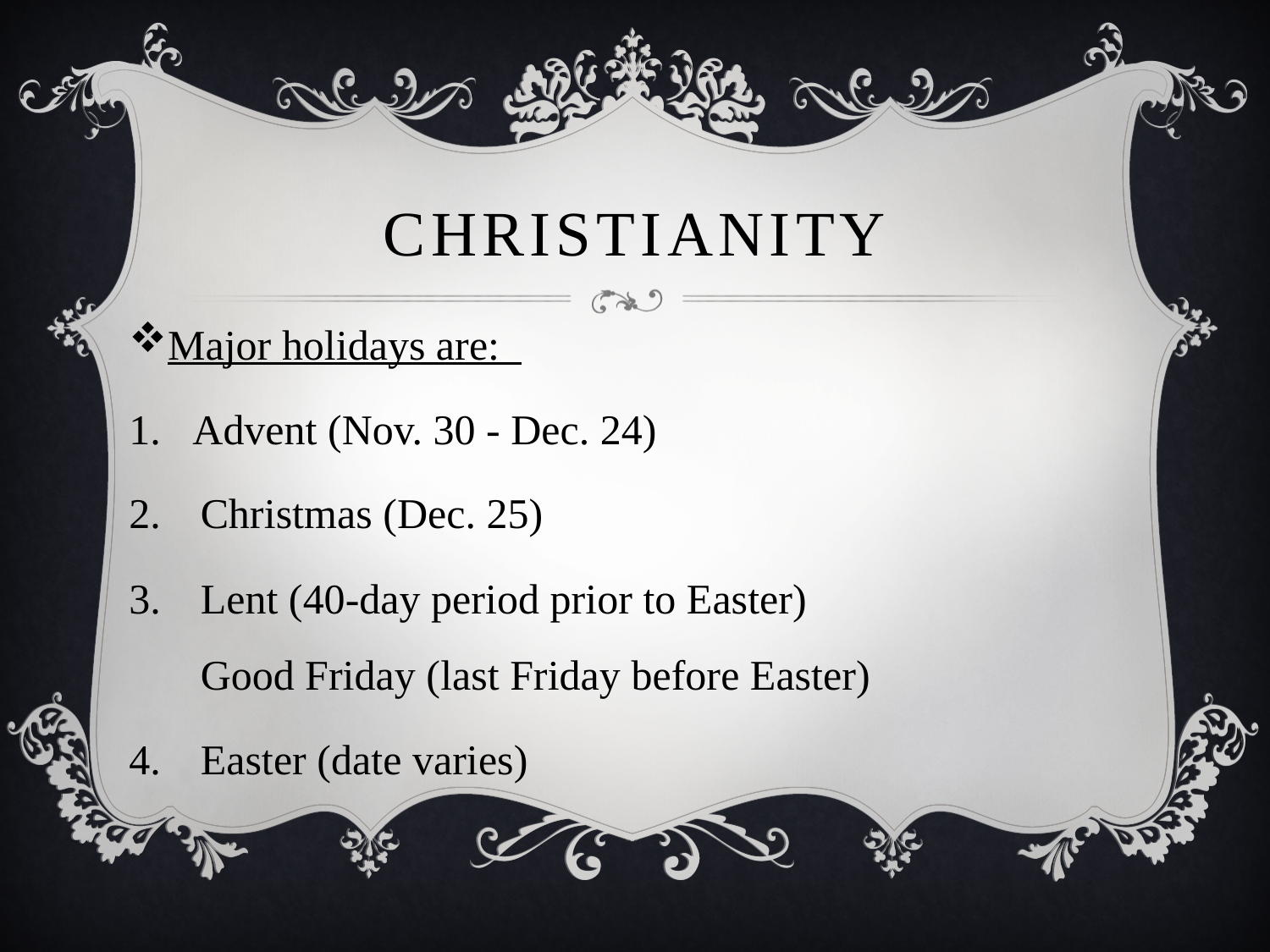

# Christianity
Major holidays are:
Advent (Nov. 30 - Dec. 24)
Christmas (Dec. 25)
Lent (40-day period prior to Easter)
Good Friday (last Friday before Easter)
Easter (date varies)